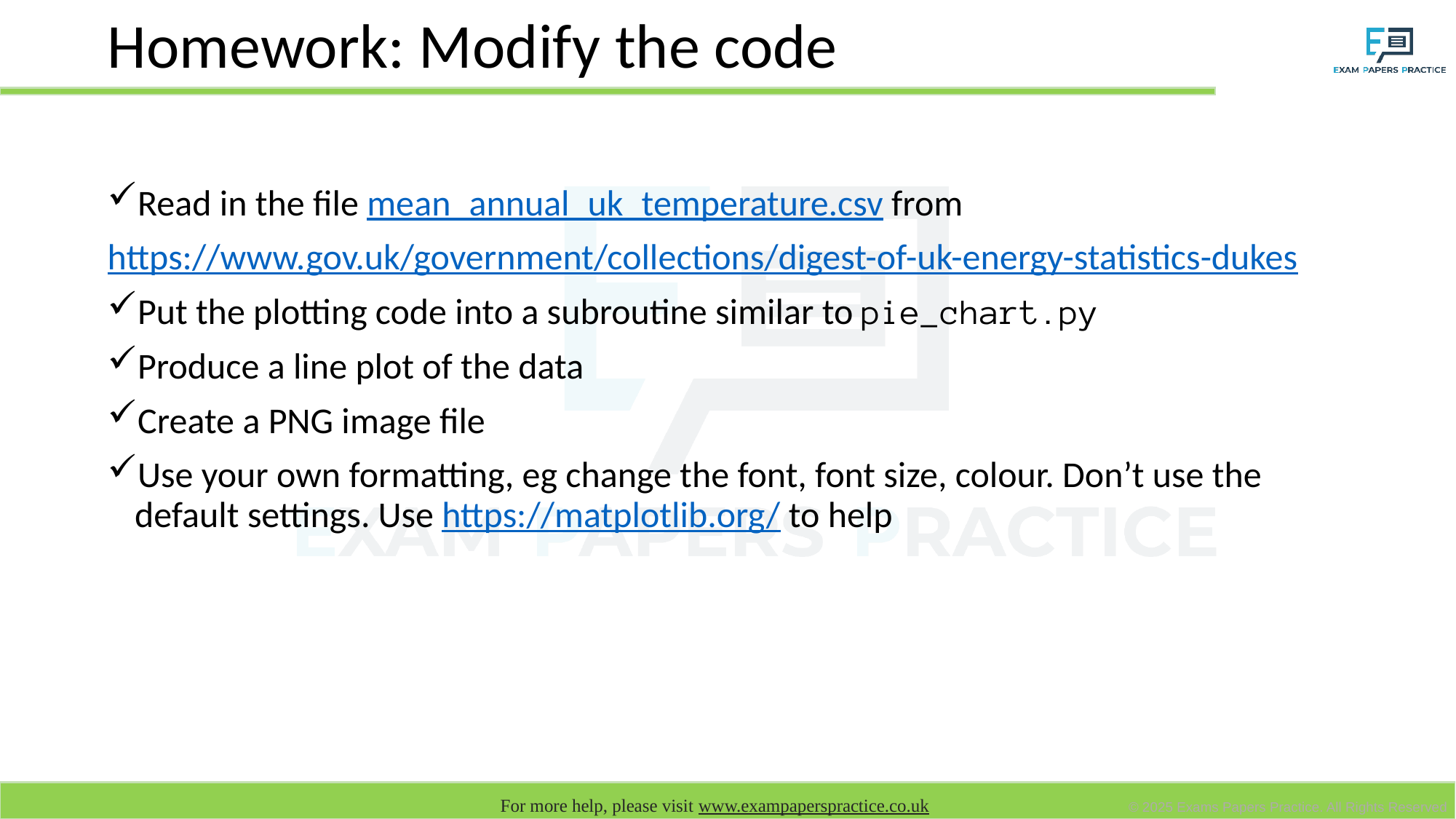

# Homework: Modify the code
Read in the file mean_annual_uk_temperature.csv from
https://www.gov.uk/government/collections/digest-of-uk-energy-statistics-dukes
Put the plotting code into a subroutine similar to pie_chart.py
Produce a line plot of the data
Create a PNG image file
Use your own formatting, eg change the font, font size, colour. Don’t use the default settings. Use https://matplotlib.org/ to help